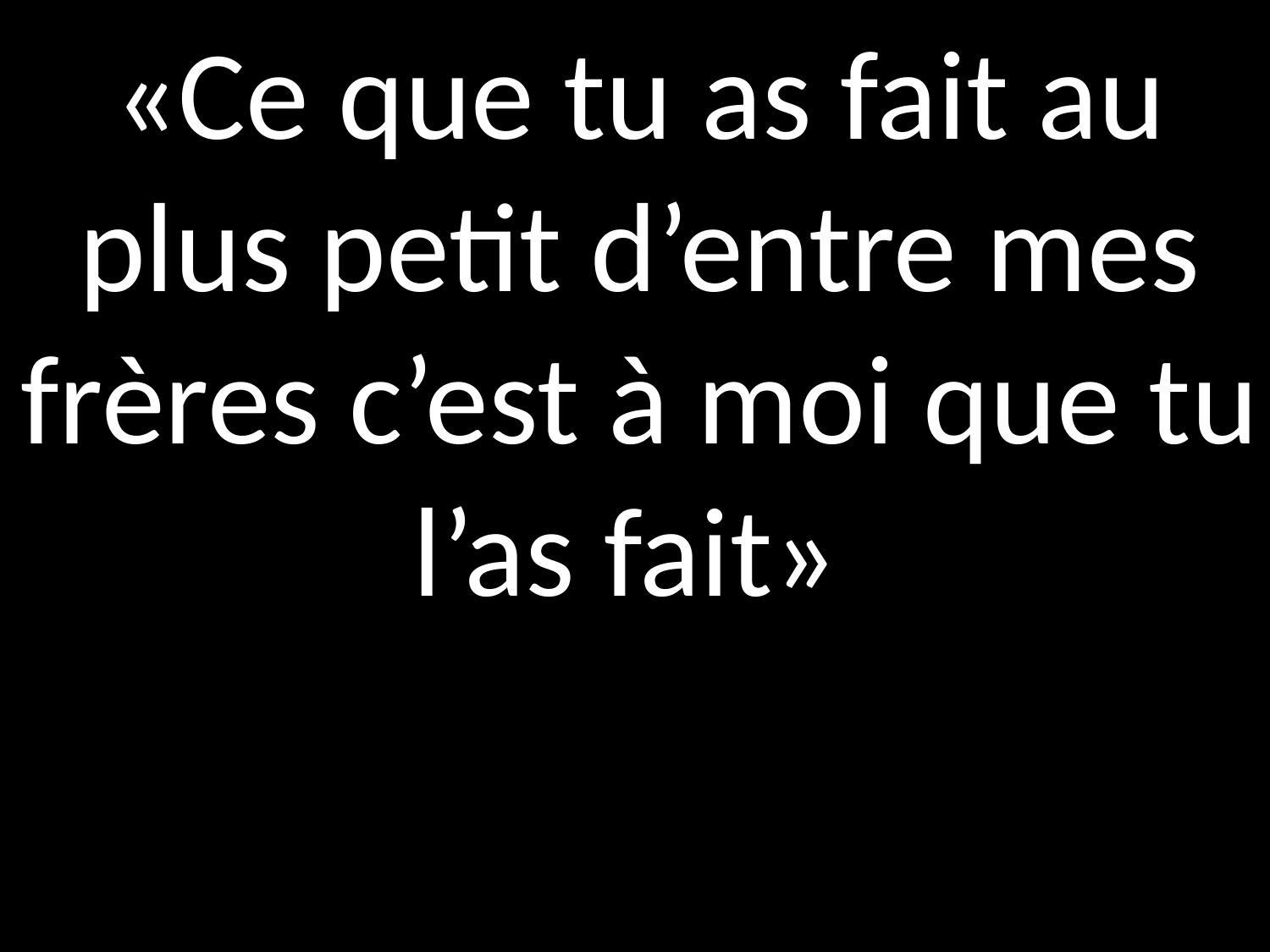

«Ce que tu as fait au plus petit d’entre mes frères c’est à moi que tu l’as fait»